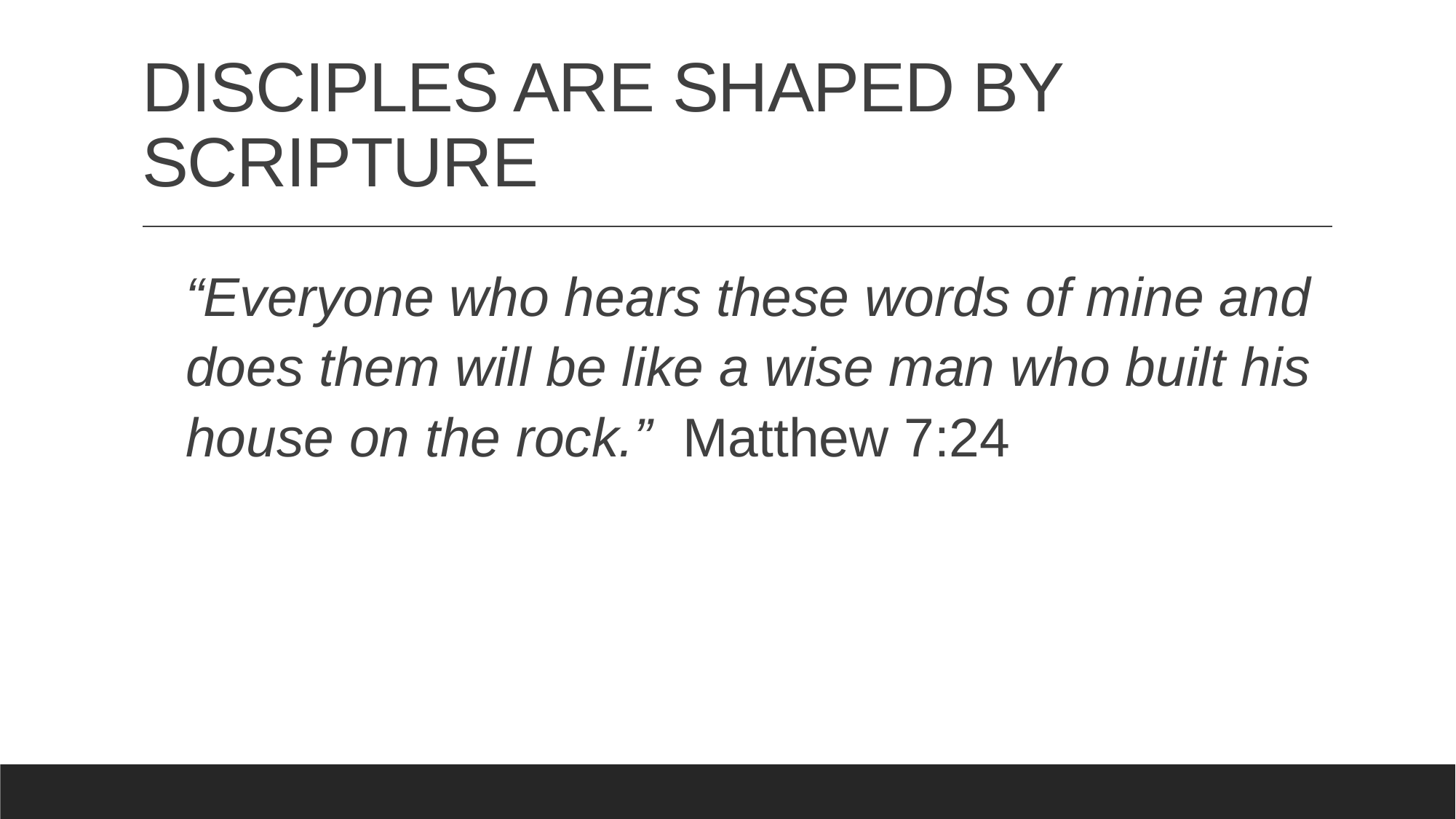

# DISCIPLES ARE SHAPED BY SCRIPTURE
“Everyone who hears these words of mine and does them will be like a wise man who built his house on the rock.”  Matthew 7:24